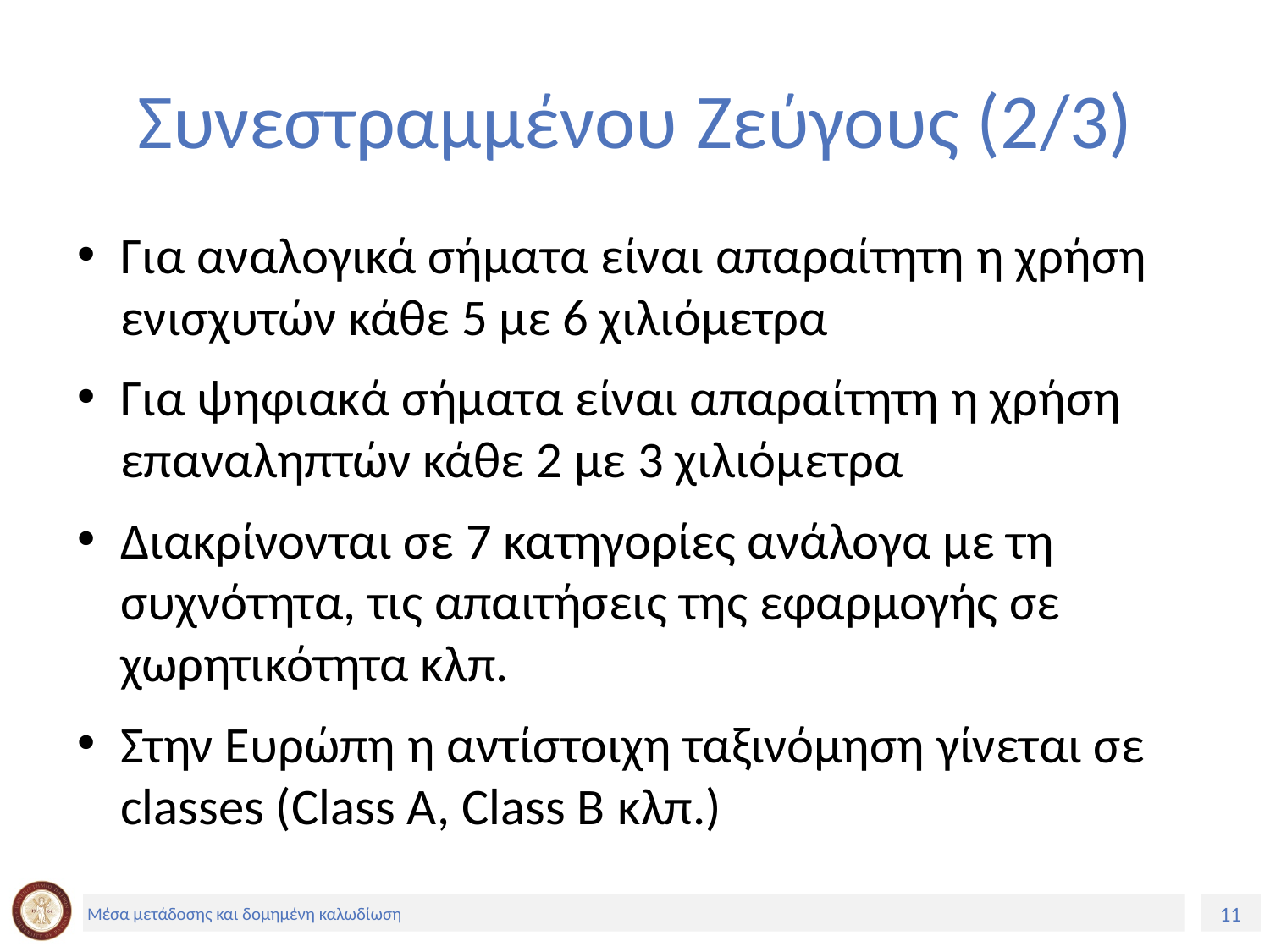

# Συνεστραμμένου Ζεύγους (2/3)
Για αναλογικά σήματα είναι απαραίτητη η χρήση ενισχυτών κάθε 5 με 6 χιλιόμετρα
Για ψηφιακά σήματα είναι απαραίτητη η χρήση επαναληπτών κάθε 2 με 3 χιλιόμετρα
Διακρίνονται σε 7 κατηγορίες ανάλογα με τη συχνότητα, τις απαιτήσεις της εφαρμογής σε χωρητικότητα κλπ.
Στην Ευρώπη η αντίστοιχη ταξινόμηση γίνεται σε classes (Class A, Class B κλπ.)